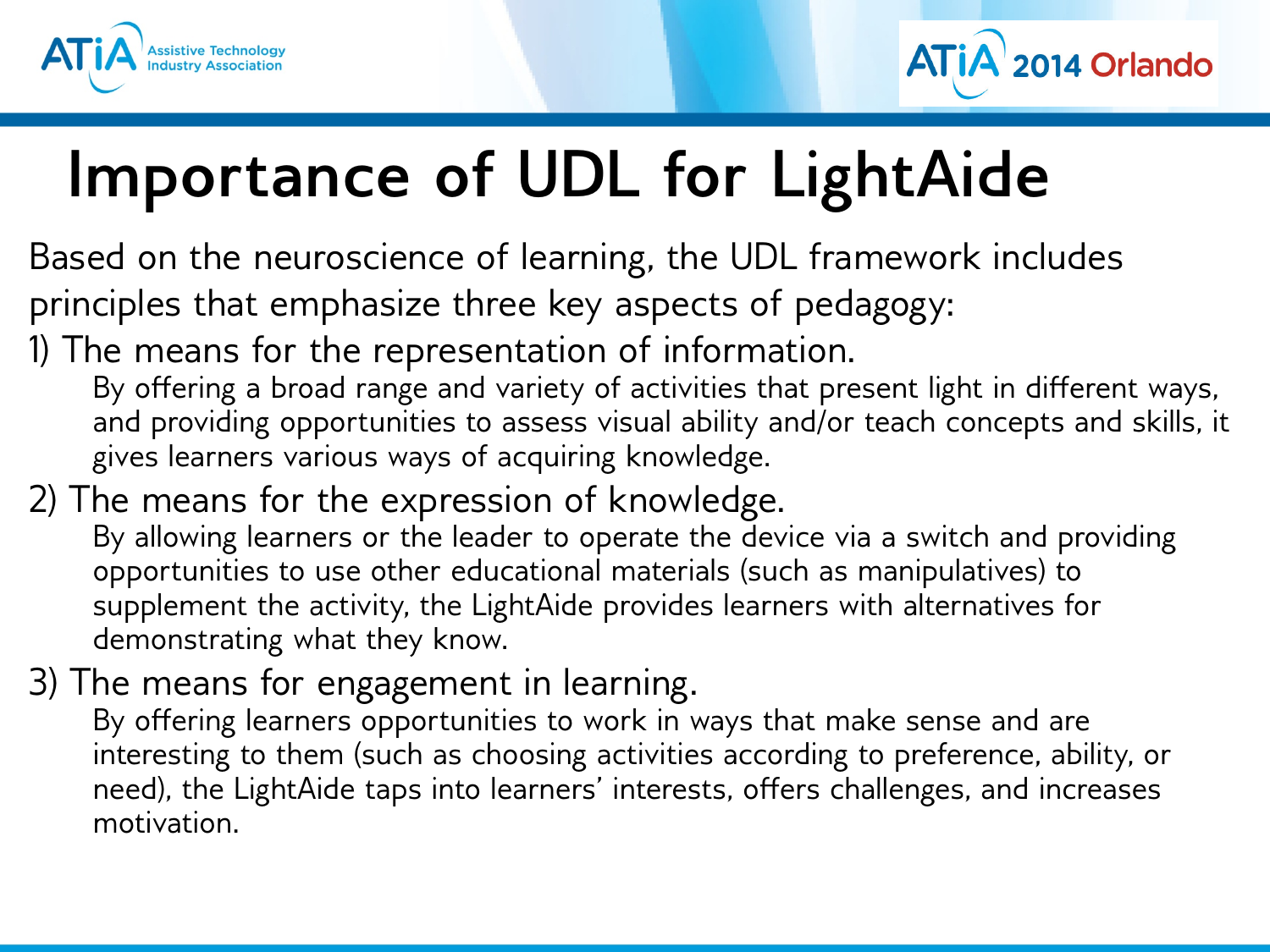

# Importance of UDL for LightAide
Based on the neuroscience of learning, the UDL framework includes principles that emphasize three key aspects of pedagogy:
1) The means for the representation of information.
By offering a broad range and variety of activities that present light in different ways, and providing opportunities to assess visual ability and/or teach concepts and skills, it gives learners various ways of acquiring knowledge.
2) The means for the expression of knowledge.
By allowing learners or the leader to operate the device via a switch and providing opportunities to use other educational materials (such as manipulatives) to supplement the activity, the LightAide provides learners with alternatives for demonstrating what they know.
3) The means for engagement in learning.
By offering learners opportunities to work in ways that make sense and are interesting to them (such as choosing activities according to preference, ability, or need), the LightAide taps into learners’ interests, offers challenges, and increases motivation.